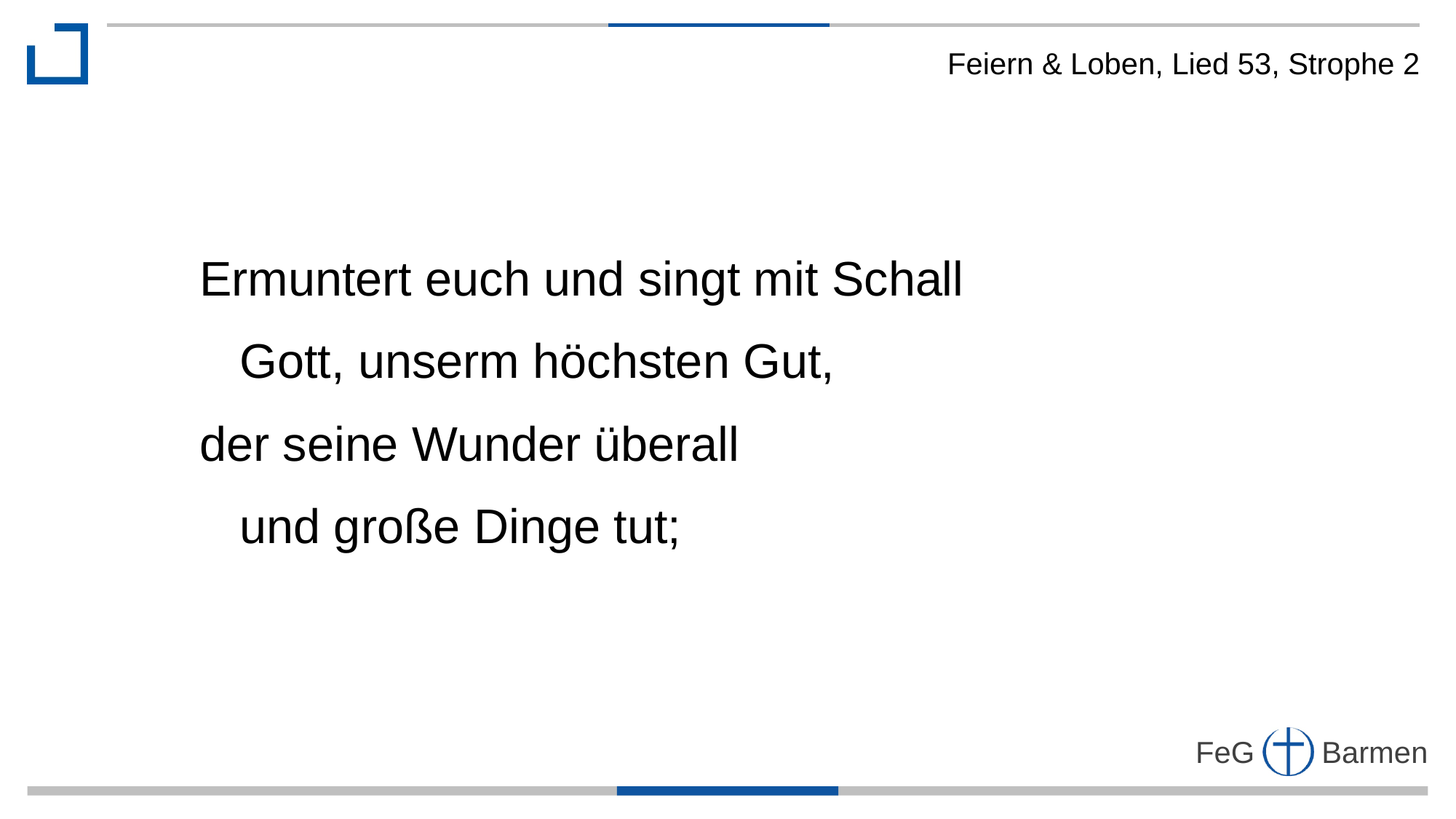

Feiern & Loben, Lied 53, Strophe 2
Ermuntert euch und singt mit Schall
   Gott, unserm höchsten Gut,
der seine Wunder überall
   und große Dinge tut;